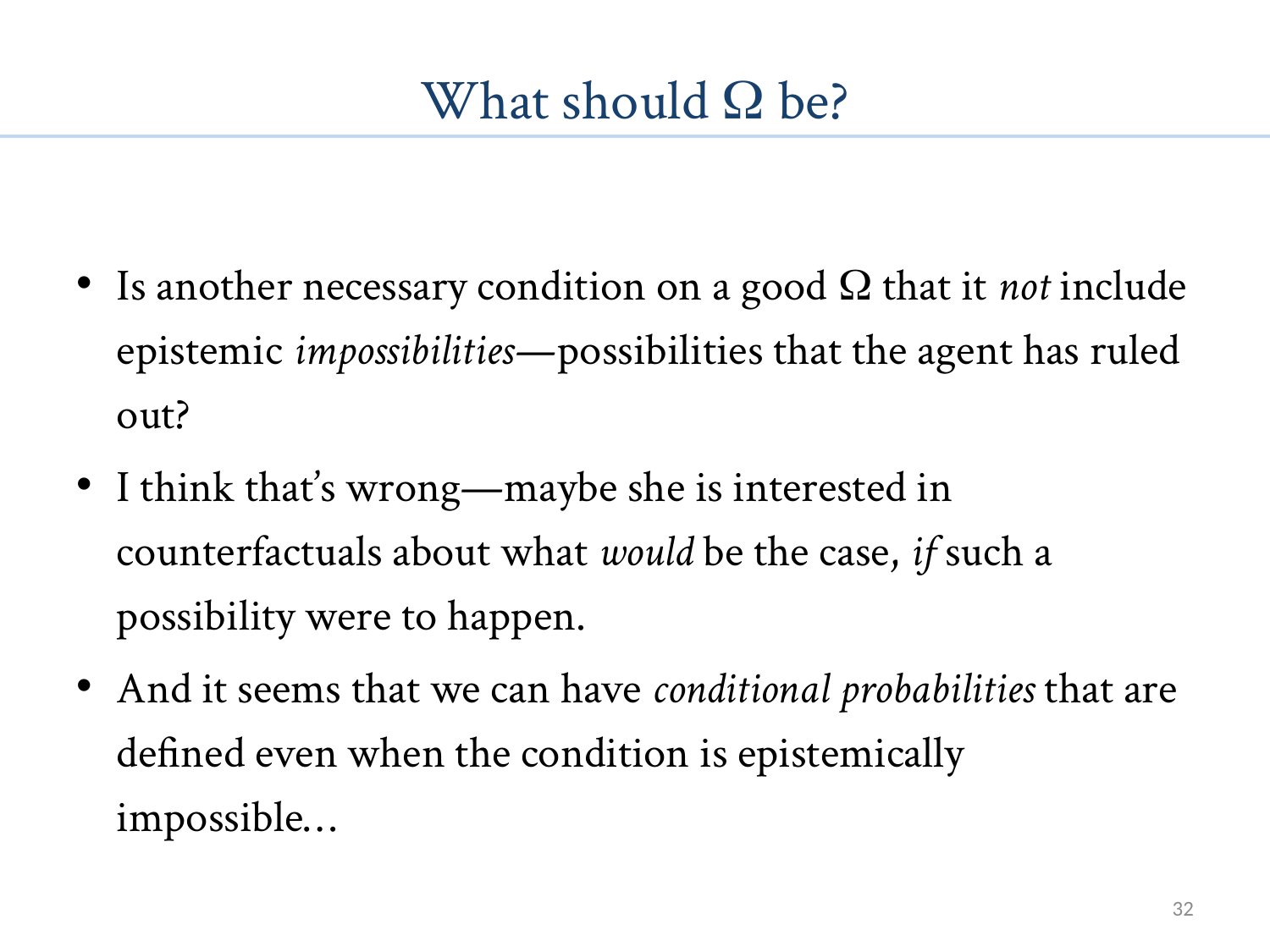

# What should Ω be?

Is another necessary condition on a good Ω that it not include epistemic impossibilities—possibilities that the agent has ruled out?
I think that’s wrong—maybe she is interested in counterfactuals about what would be the case, if such a possibility were to happen.
And it seems that we can have conditional probabilities that are defined even when the condition is epistemically impossible…

32